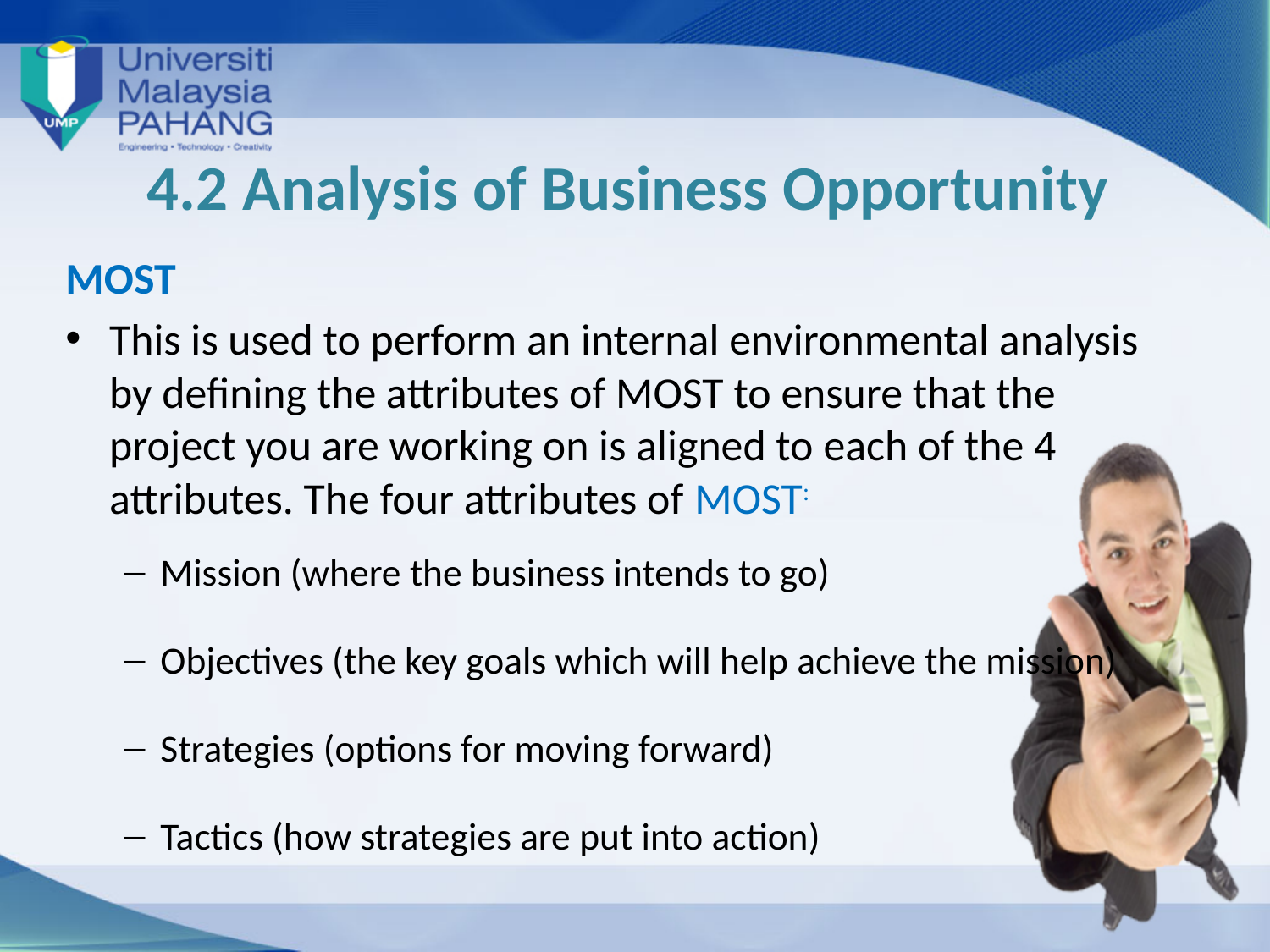

# 4.2 Analysis of Business Opportunity
MOST
This is used to perform an internal environmental analysis by defining the attributes of MOST to ensure that the project you are working on is aligned to each of the 4 attributes. The four attributes of MOST:

Mission (where the business intends to go)

Objectives (the key goals which will help achieve the mission)

Strategies (options for moving forward)

Tactics (how strategies are put into action)